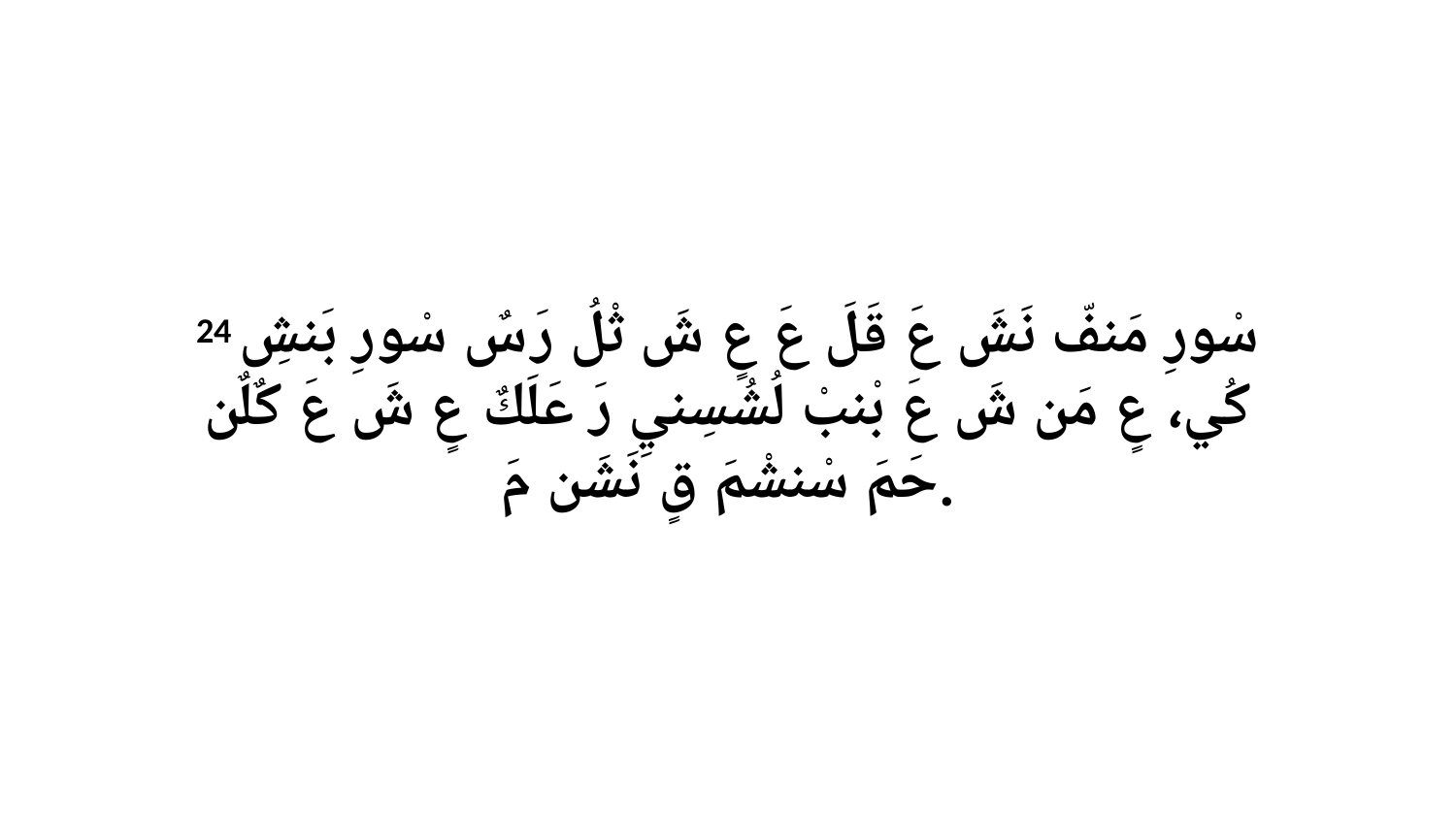

24 سْورِ مَنفّ نَشَ عَ قَلَ عَ عٍ شَ ثْلُ رَ سٌ سْورِ بَنشِ كُي، عٍ مَن شَ عَ بْنبْ لُشُسِنيِ رَ عَلَكٌ عٍ شَ عَ كٌلٌن حَمَ سْنشْمَ قٍ نَشَن مَ.